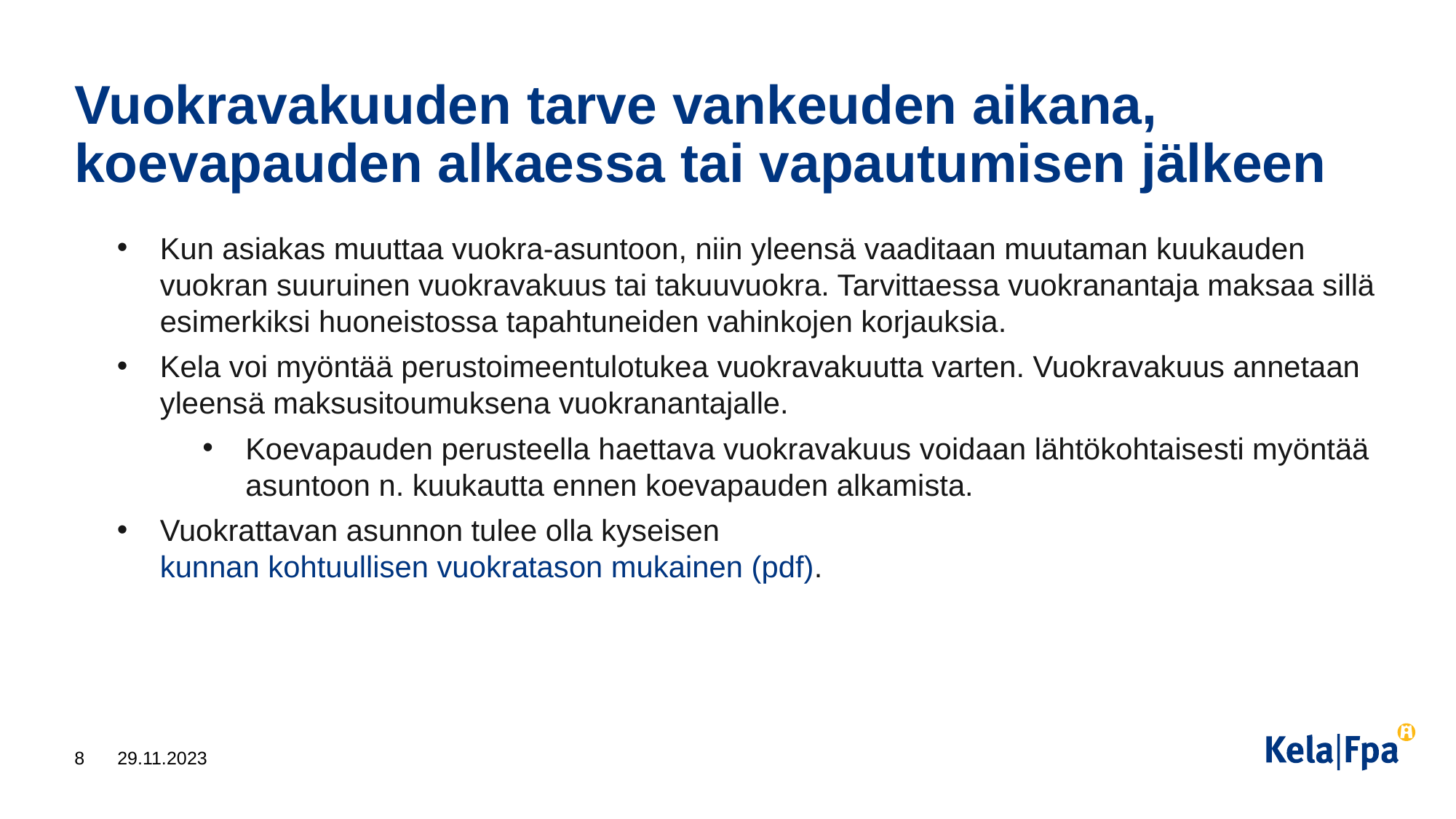

# Vuokravakuuden tarve vankeuden aikana, koevapauden alkaessa tai vapautumisen jälkeen
Kun asiakas muuttaa vuokra-asuntoon, niin yleensä vaaditaan muutaman kuukauden vuokran suuruinen vuokravakuus tai takuuvuokra. Tarvittaessa vuokranantaja maksaa sillä esimerkiksi huoneistossa tapahtuneiden vahinkojen korjauksia.
Kela voi myöntää perustoimeentulotukea vuokravakuutta varten. Vuokravakuus annetaan yleensä maksusitoumuksena vuokranantajalle.
Koevapauden perusteella haettava vuokravakuus voidaan lähtökohtaisesti myöntää asuntoon n. kuukautta ennen koevapauden alkamista.
Vuokrattavan asunnon tulee olla kyseisen kunnan kohtuullisen vuokratason mukainen (pdf).

8
29.11.2023